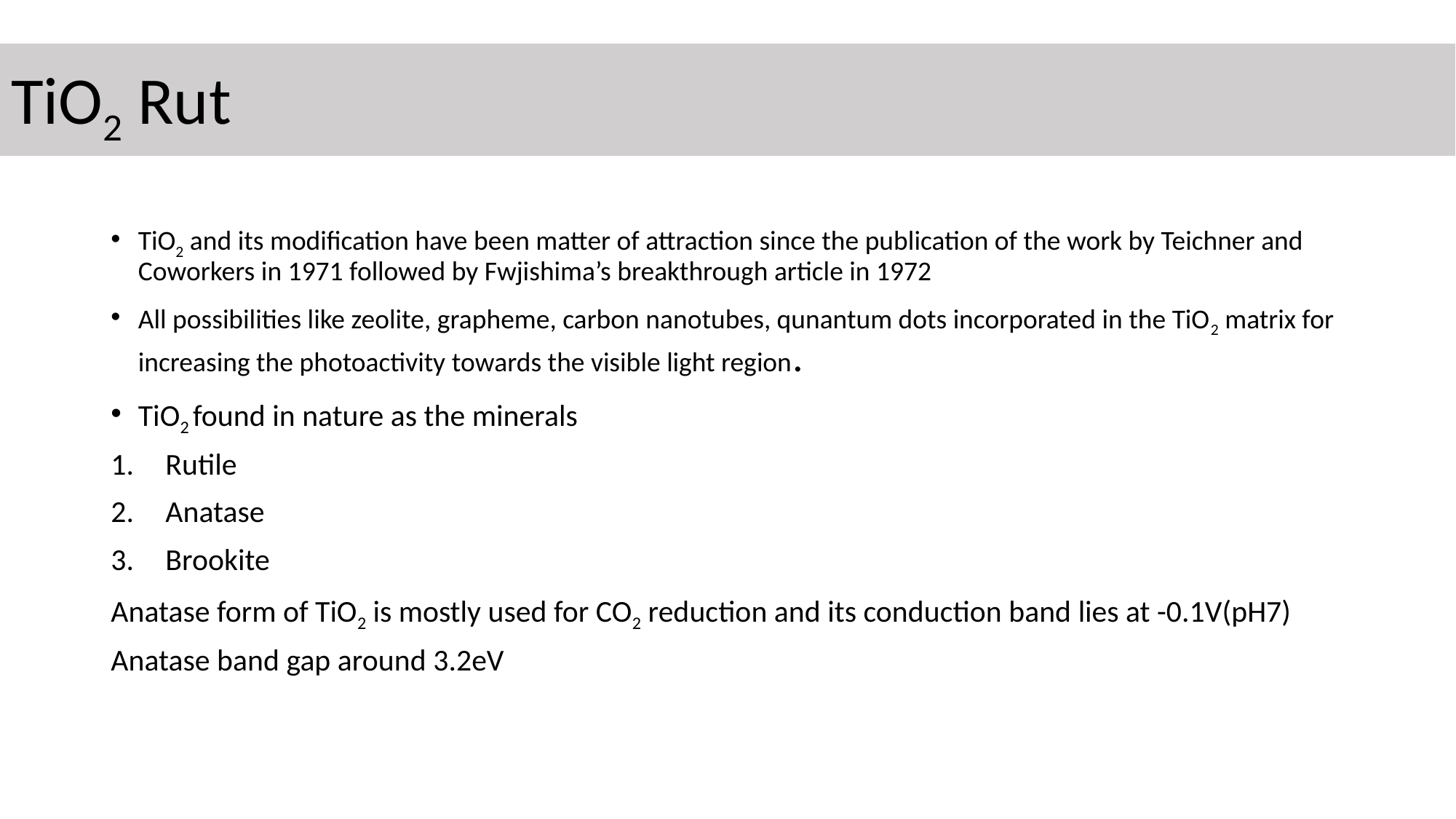

# TiO2 Rut
TiO2 and its modification have been matter of attraction since the publication of the work by Teichner and Coworkers in 1971 followed by Fwjishima’s breakthrough article in 1972
All possibilities like zeolite, grapheme, carbon nanotubes, qunantum dots incorporated in the TiO2 matrix for increasing the photoactivity towards the visible light region.
TiO2 found in nature as the minerals
Rutile
Anatase
Brookite
Anatase form of TiO2 is mostly used for CO2 reduction and its conduction band lies at -0.1V(pH7)
Anatase band gap around 3.2eV